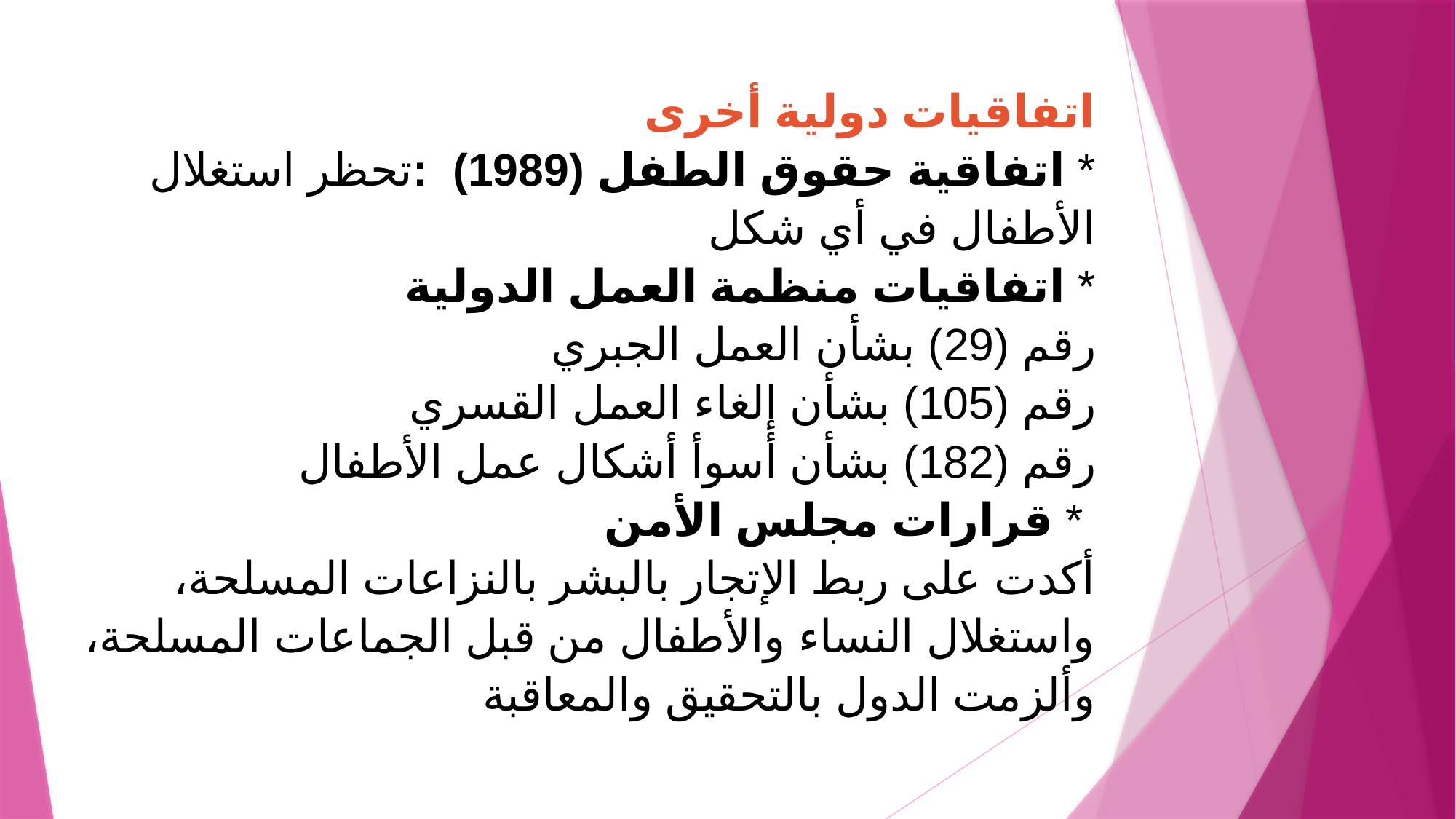

# اتفاقيات دولية أخرى * اتفاقية حقوق الطفل (1989)  :تحظر استغلال الأطفال في أي شكل * اتفاقيات منظمة العمل الدولية رقم (29) بشأن العمل الجبري رقم (105) بشأن إلغاء العمل القسري رقم (182) بشأن أسوأ أشكال عمل الأطفال * قرارات مجلس الأمن أكدت على ربط الإتجار بالبشر بالنزاعات المسلحة، واستغلال النساء والأطفال من قبل الجماعات المسلحة، وألزمت الدول بالتحقيق والمعاقبة